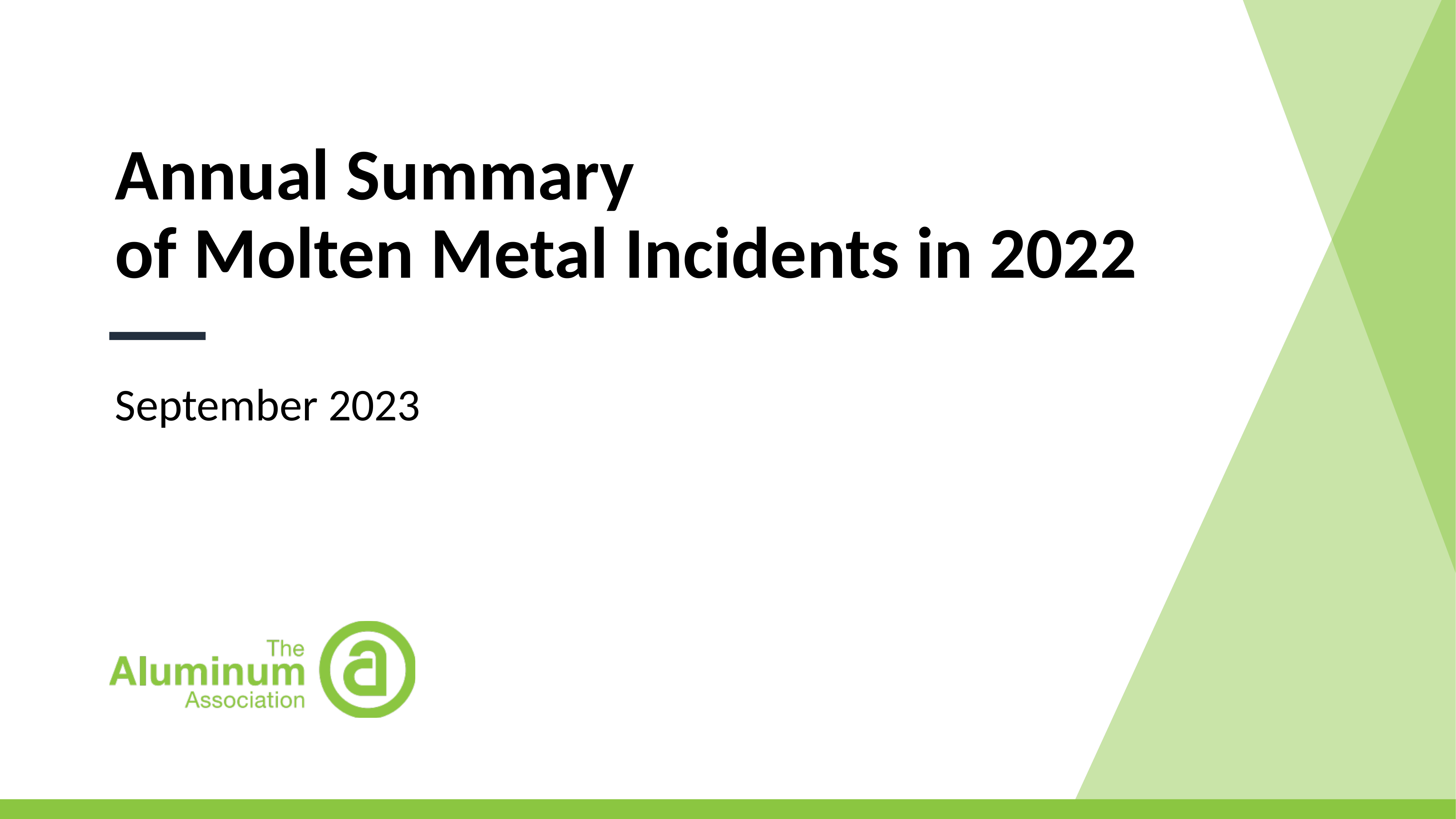

Annual Summary
of Molten Metal Incidents in 2022
September 2023